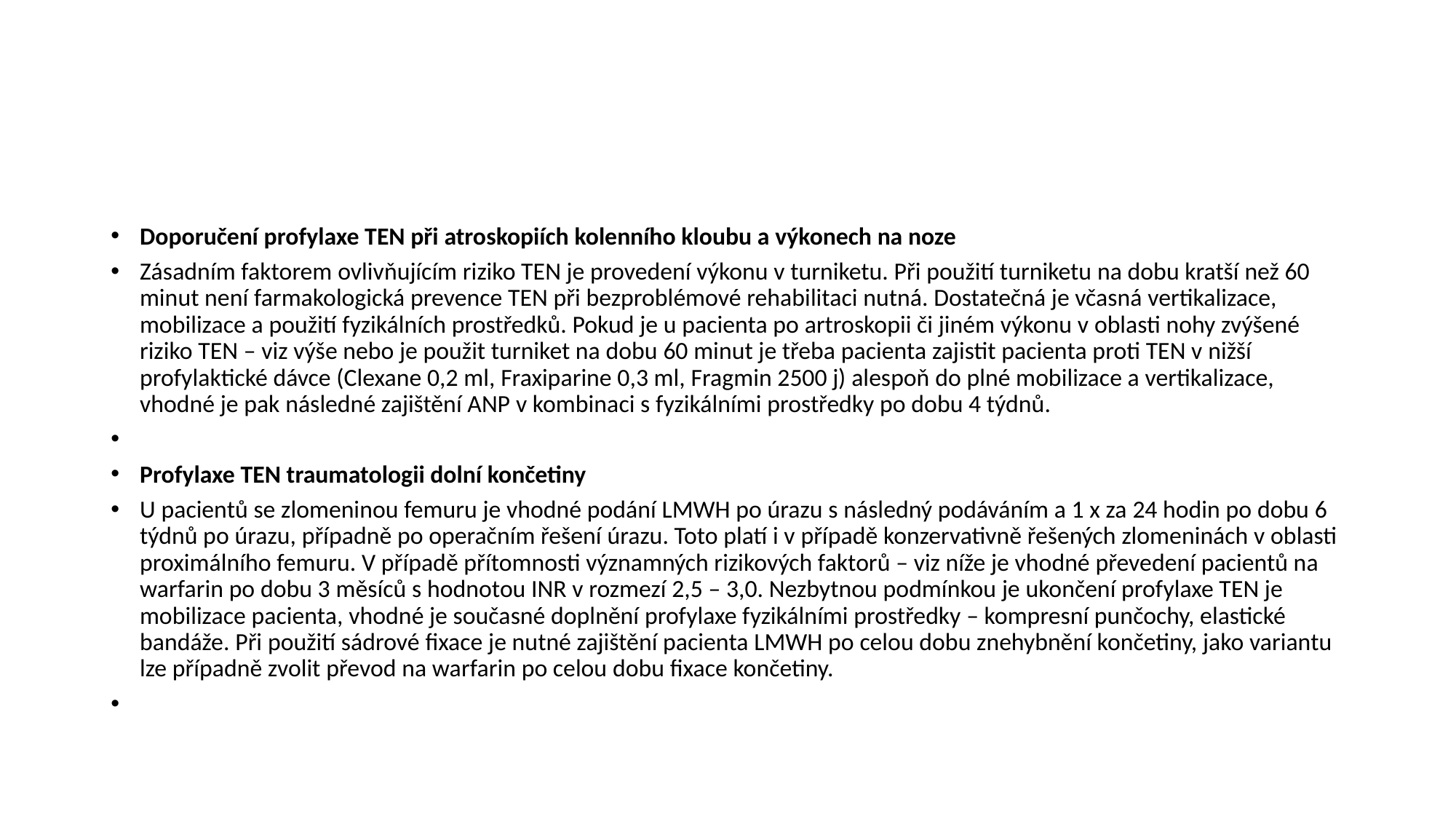

#
Doporučení profylaxe TEN při atroskopiích kolenního kloubu a výkonech na noze
Zásadním faktorem ovlivňujícím riziko TEN je provedení výkonu v turniketu. Při použití turniketu na dobu kratší než 60 minut není farmakologická prevence TEN při bezproblémové rehabilitaci nutná. Dostatečná je včasná vertikalizace, mobilizace a použití fyzikálních prostředků. Pokud je u pacienta po artroskopii či jiném výkonu v oblasti nohy zvýšené riziko TEN – viz výše nebo je použit turniket na dobu 60 minut je třeba pacienta zajistit pacienta proti TEN v nižší profylaktické dávce (Clexane 0,2 ml, Fraxiparine 0,3 ml, Fragmin 2500 j) alespoň do plné mobilizace a vertikalizace, vhodné je pak následné zajištění ANP v kombinaci s fyzikálními prostředky po dobu 4 týdnů.

Profylaxe TEN traumatologii dolní končetiny
U pacientů se zlomeninou femuru je vhodné podání LMWH po úrazu s následný podáváním a 1 x za 24 hodin po dobu 6 týdnů po úrazu, případně po operačním řešení úrazu. Toto platí i v případě konzervativně řešených zlomeninách v oblasti proximálního femuru. V případě přítomnosti významných rizikových faktorů – viz níže je vhodné převedení pacientů na warfarin po dobu 3 měsíců s hodnotou INR v rozmezí 2,5 – 3,0. Nezbytnou podmínkou je ukončení profylaxe TEN je mobilizace pacienta, vhodné je současné doplnění profylaxe fyzikálními prostředky – kompresní punčochy, elastické bandáže. Při použití sádrové fixace je nutné zajištění pacienta LMWH po celou dobu znehybnění končetiny, jako variantu lze případně zvolit převod na warfarin po celou dobu fixace končetiny.